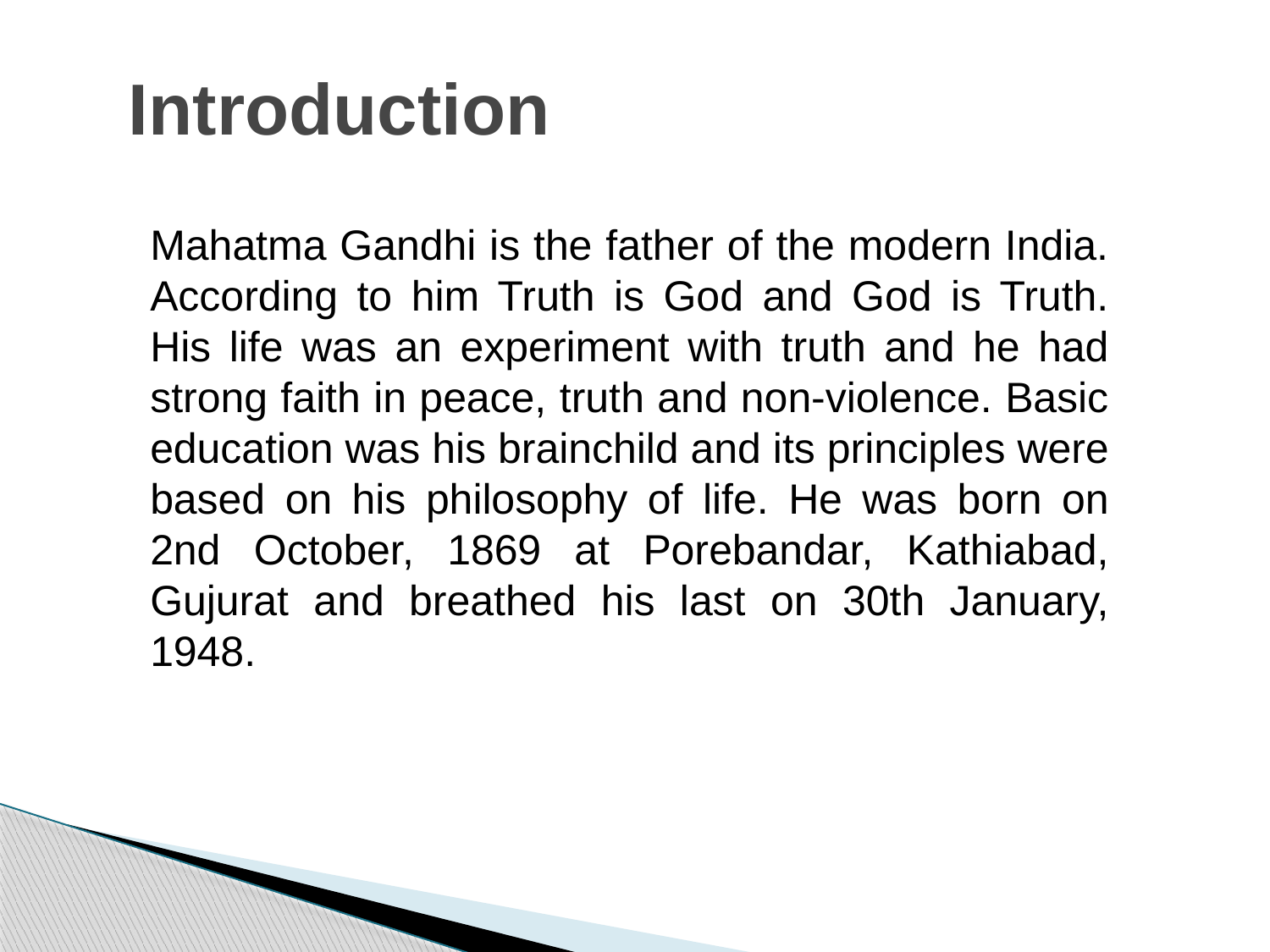

Introduction
Mahatma Gandhi is the father of the modern India. According to him Truth is God and God is Truth. His life was an experiment with truth and he had strong faith in peace, truth and non-violence. Basic education was his brainchild and its principles were based on his philosophy of life. He was born on 2nd October, 1869 at Porebandar, Kathiabad, Gujurat and breathed his last on 30th January, 1948.